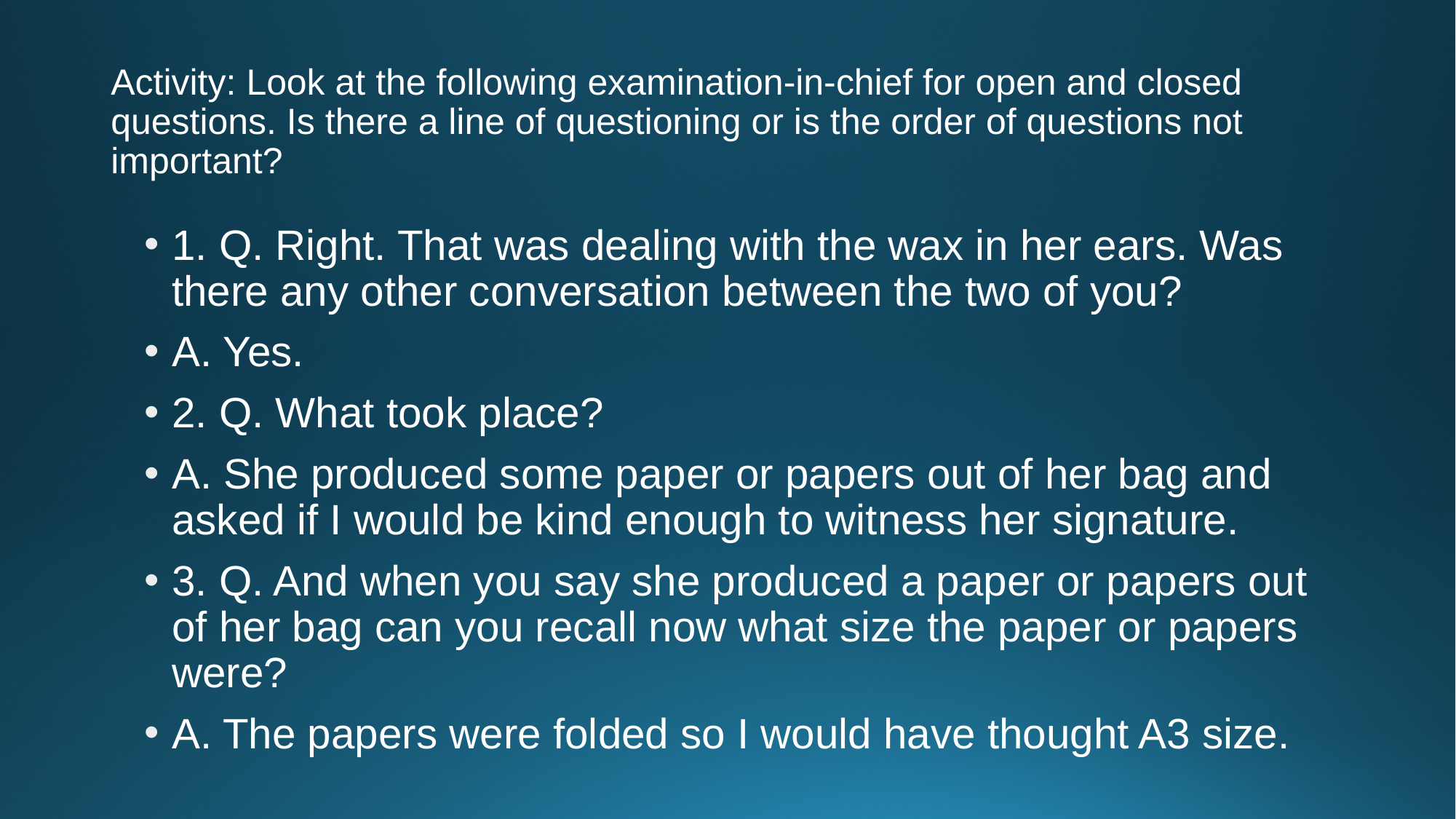

# Activity: Look at the following examination-in-chief for open and closed questions. Is there a line of questioning or is the order of questions not important?
1. Q. Right. That was dealing with the wax in her ears. Was there any other conversation between the two of you?
A. Yes.
2. Q. What took place?
A. She produced some paper or papers out of her bag and asked if I would be kind enough to witness her signature.
3. Q. And when you say she produced a paper or papers out of her bag can you recall now what size the paper or papers were?
A. The papers were folded so I would have thought A3 size.